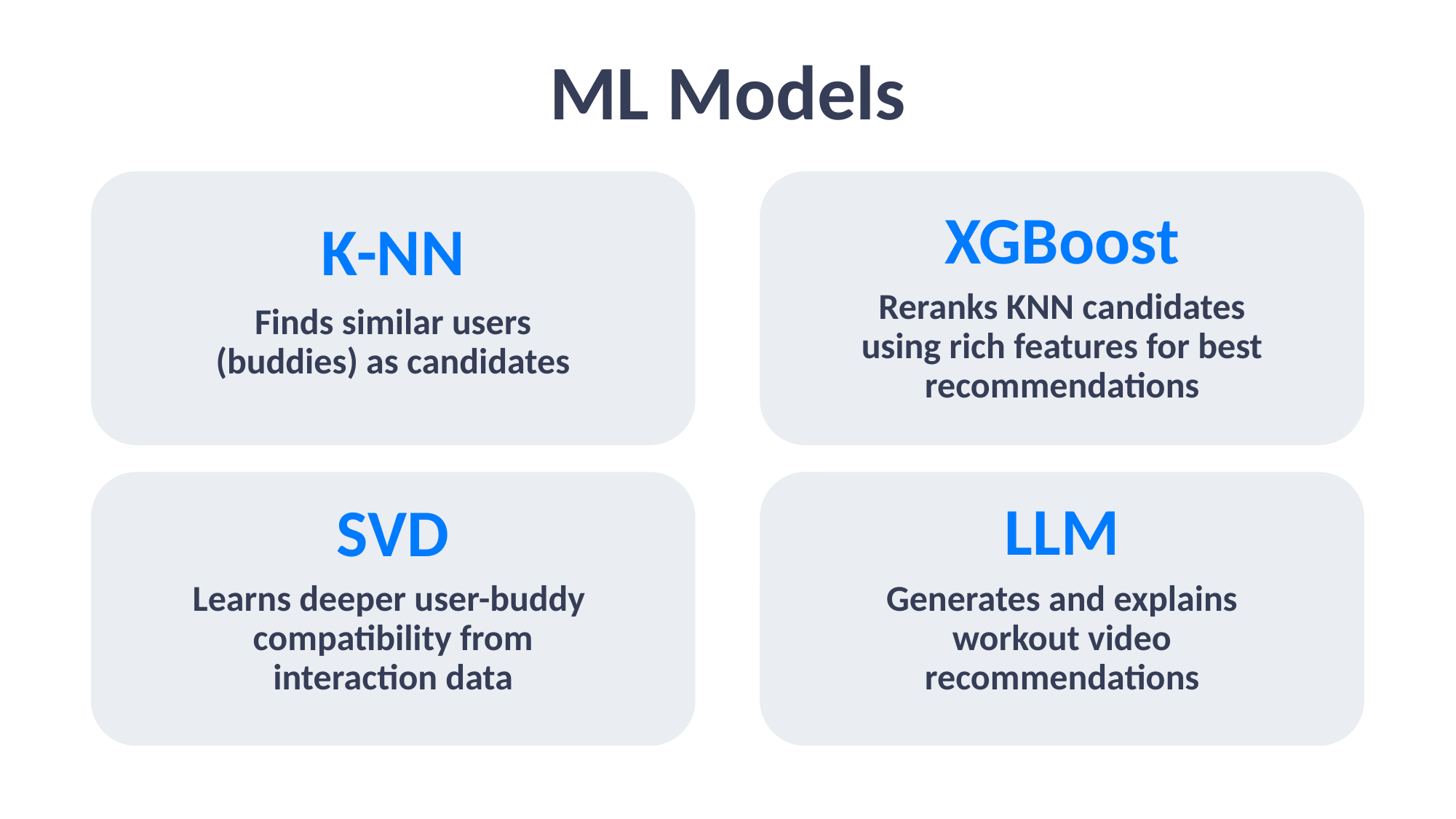

ML Models

XGBoost
K-NN
Reranks KNN candidates using rich features for best recommendations
Finds similar users (buddies) as candidates

LLM
SVD
 Learns deeper user-buddy compatibility from interaction data
Generates and explains workout video recommendations